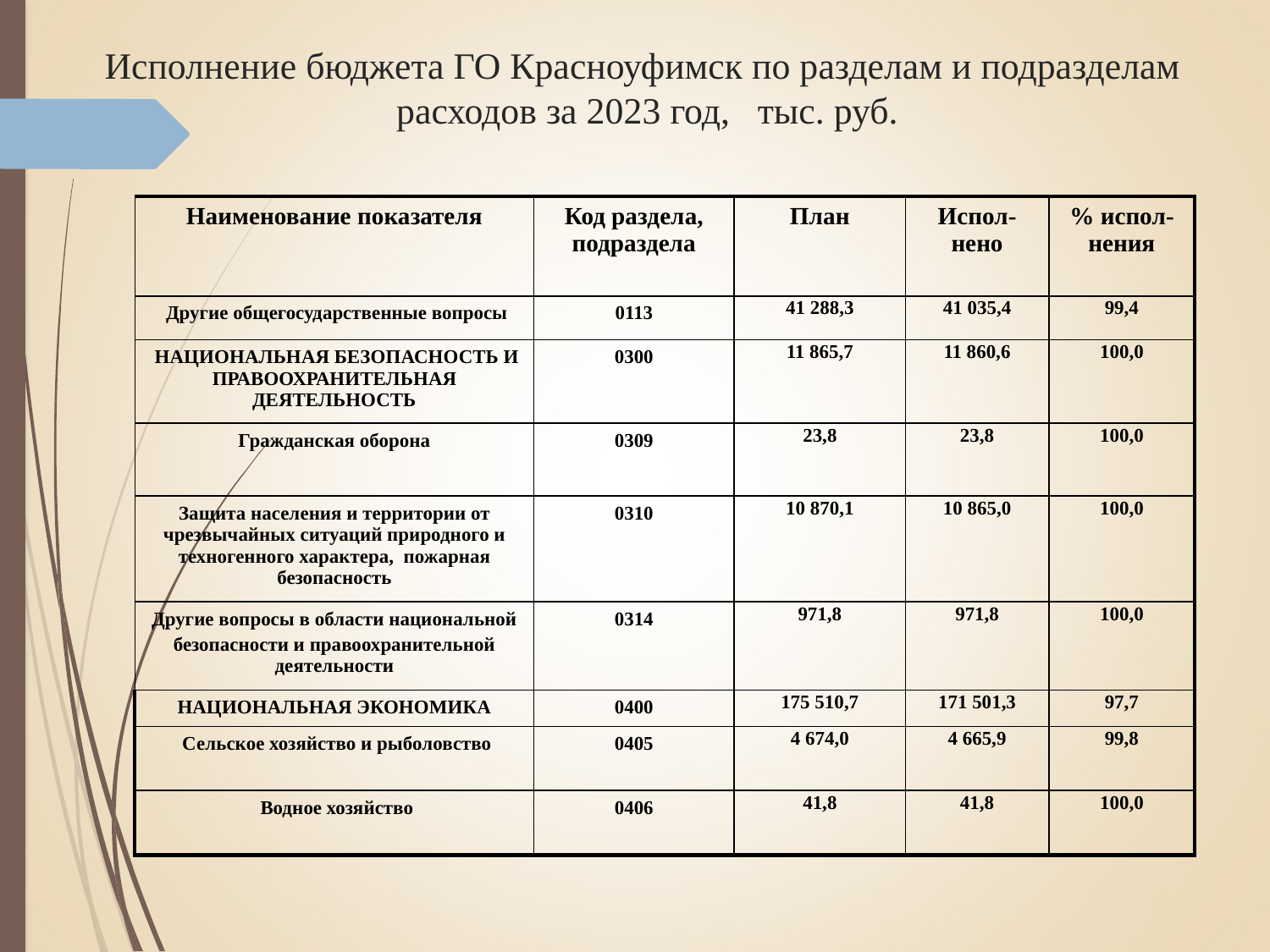

# Исполнение бюджета ГО Красноуфимск по разделам и подразделам  расходов за 2023 год,   тыс. руб.
| Наименование показателя | Код раздела, подраздела | План | Испол-нено | % испол-нения |
| --- | --- | --- | --- | --- |
| Другие общегосударственные вопросы | 0113 | 41 288,3 | 41 035,4 | 99,4 |
| НАЦИОНАЛЬНАЯ БЕЗОПАСНОСТЬ И ПРАВООХРАНИТЕЛЬНАЯ ДЕЯТЕЛЬНОСТЬ | 0300 | 11 865,7 | 11 860,6 | 100,0 |
| Гражданская оборона | 0309 | 23,8 | 23,8 | 100,0 |
| Защита населения и территории от чрезвычайных ситуаций природного и техногенного характера, пожарная безопасность | 0310 | 10 870,1 | 10 865,0 | 100,0 |
| Другие вопросы в области национальной безопасности и правоохранительной деятельности | 0314 | 971,8 | 971,8 | 100,0 |
| НАЦИОНАЛЬНАЯ ЭКОНОМИКА | 0400 | 175 510,7 | 171 501,3 | 97,7 |
| Сельское хозяйство и рыболовство | 0405 | 4 674,0 | 4 665,9 | 99,8 |
| Водное хозяйство | 0406 | 41,8 | 41,8 | 100,0 |